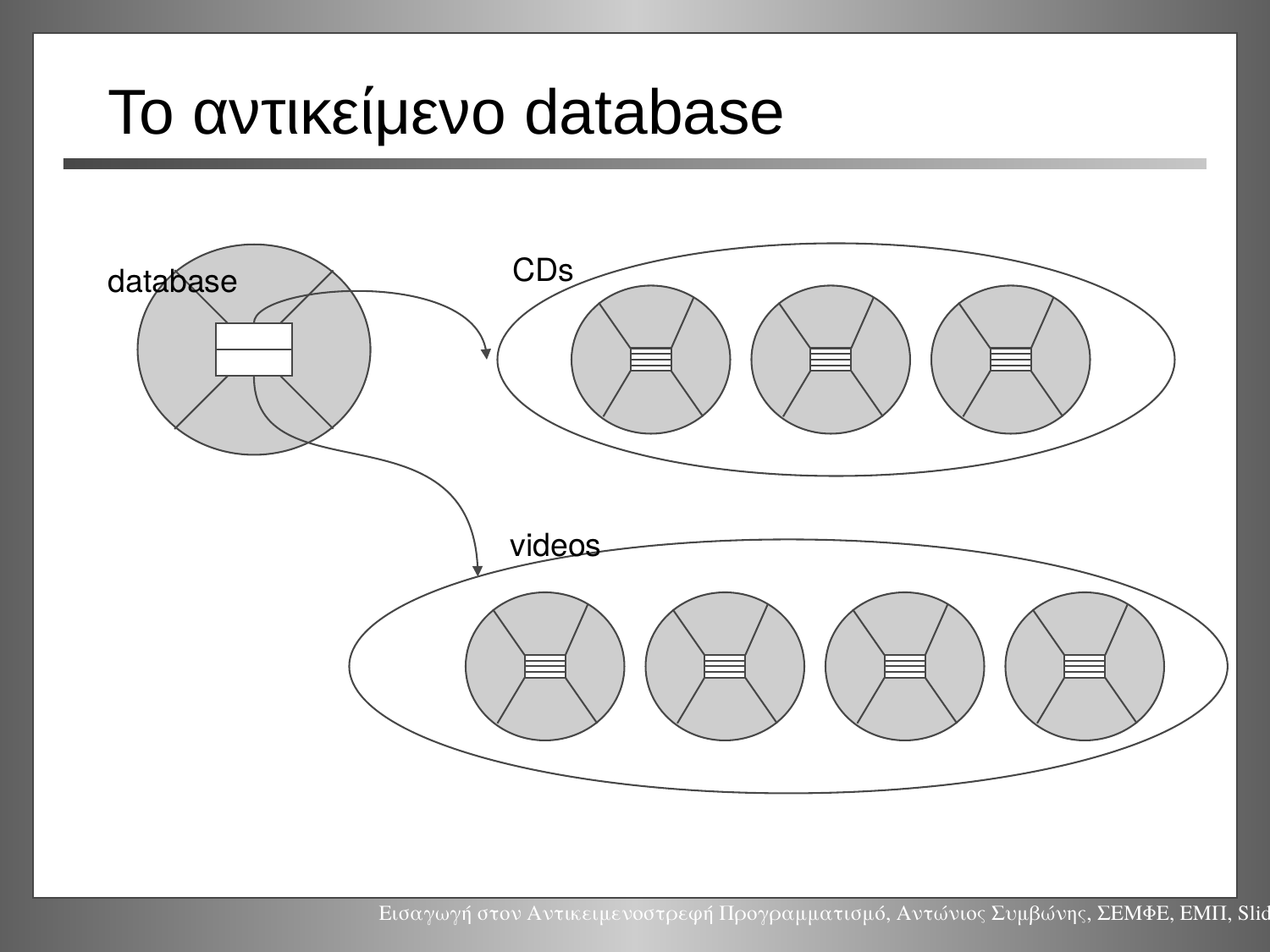

# Το αντικείμενο database

CDs

database

videos